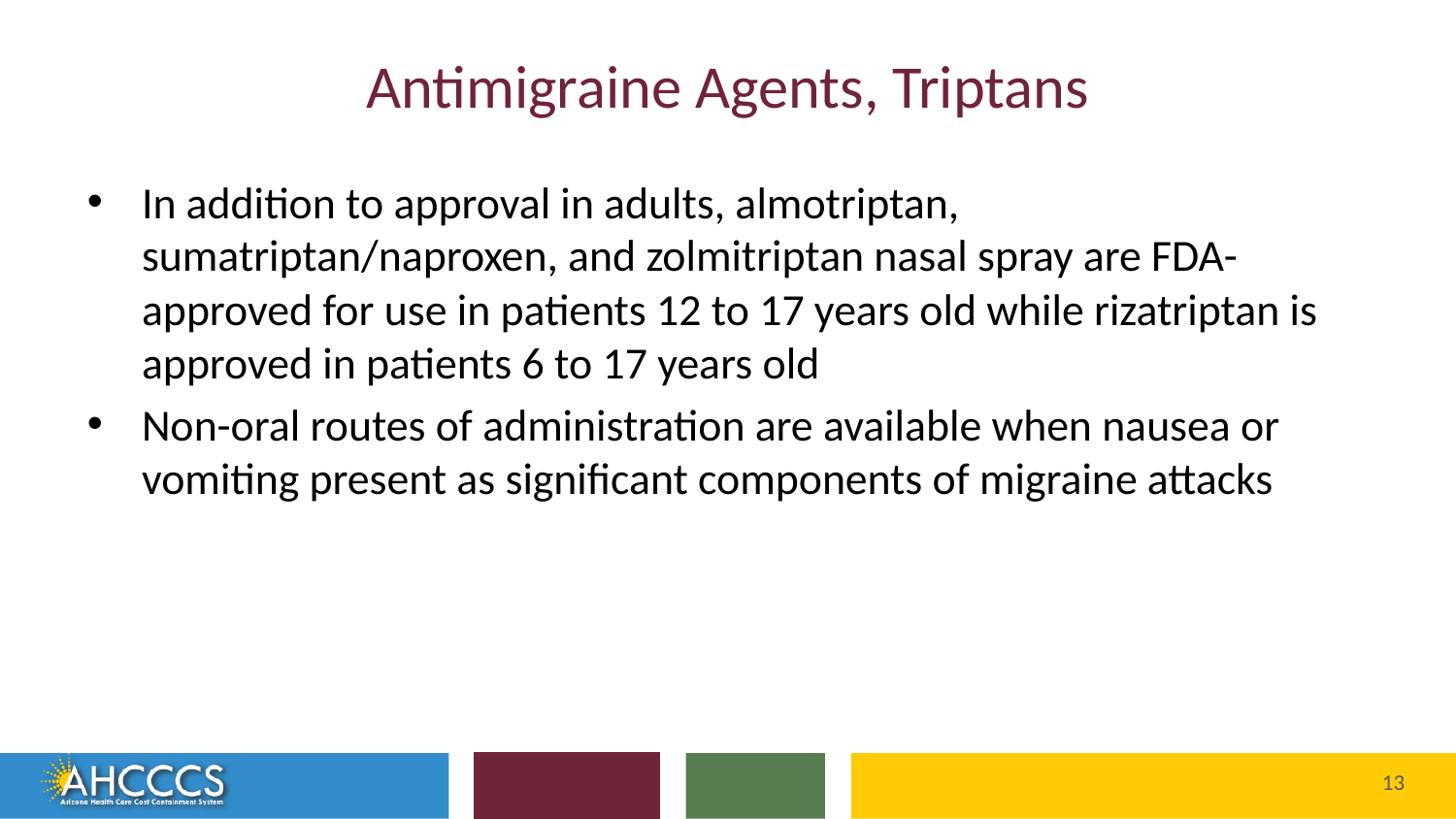

# Antimigraine Agents, Triptans
In addition to approval in adults, almotriptan, sumatriptan/naproxen, and zolmitriptan nasal spray are FDA-approved for use in patients 12 to 17 years old while rizatriptan is approved in patients 6 to 17 years old
Non-oral routes of administration are available when nausea or vomiting present as significant components of migraine attacks
Reaching across Arizona to provide comprehensive
quality health care for those in need
13